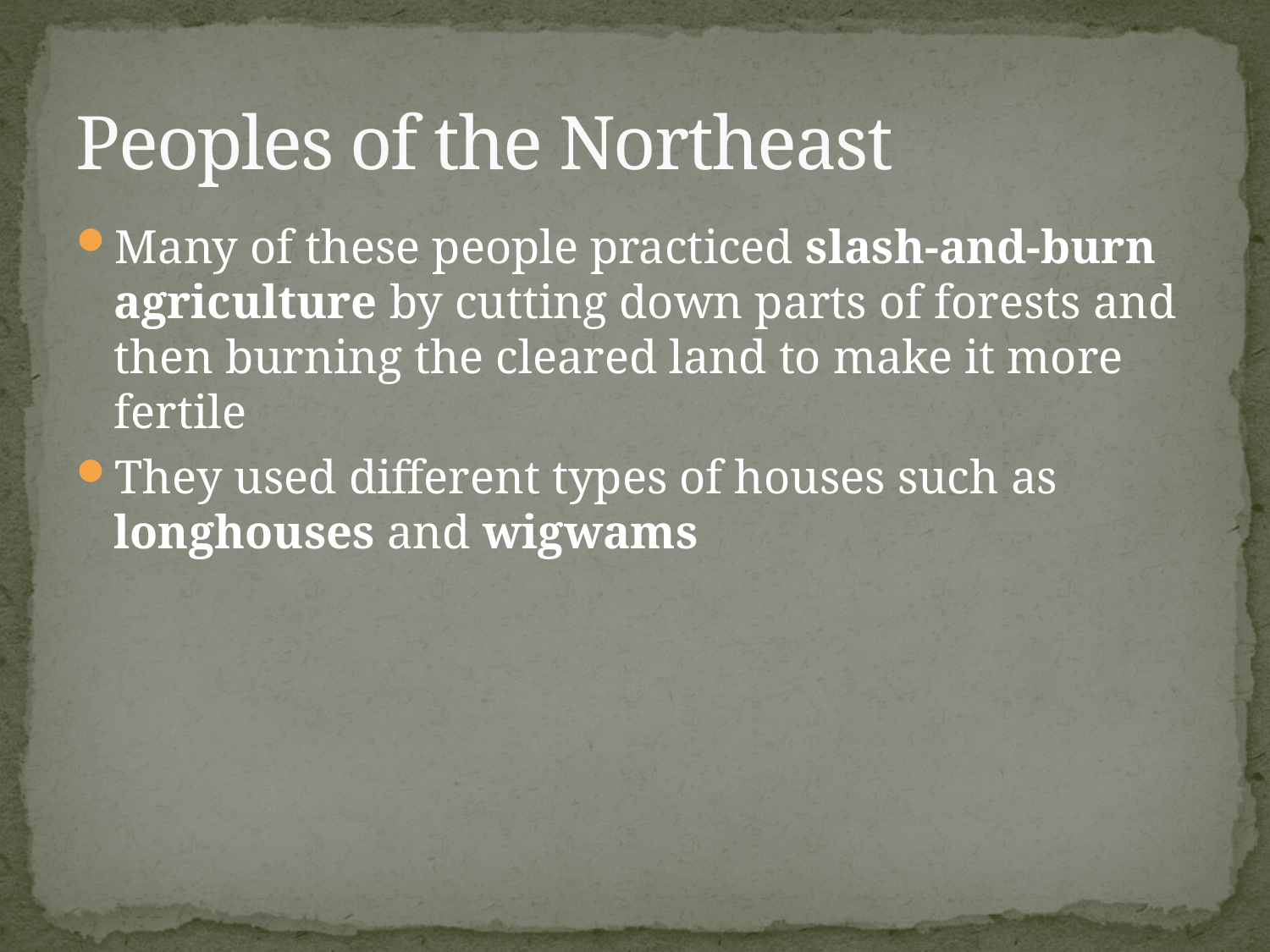

# Peoples of the Northeast
Many of these people practiced slash-and-burn agriculture by cutting down parts of forests and then burning the cleared land to make it more fertile
They used different types of houses such as longhouses and wigwams